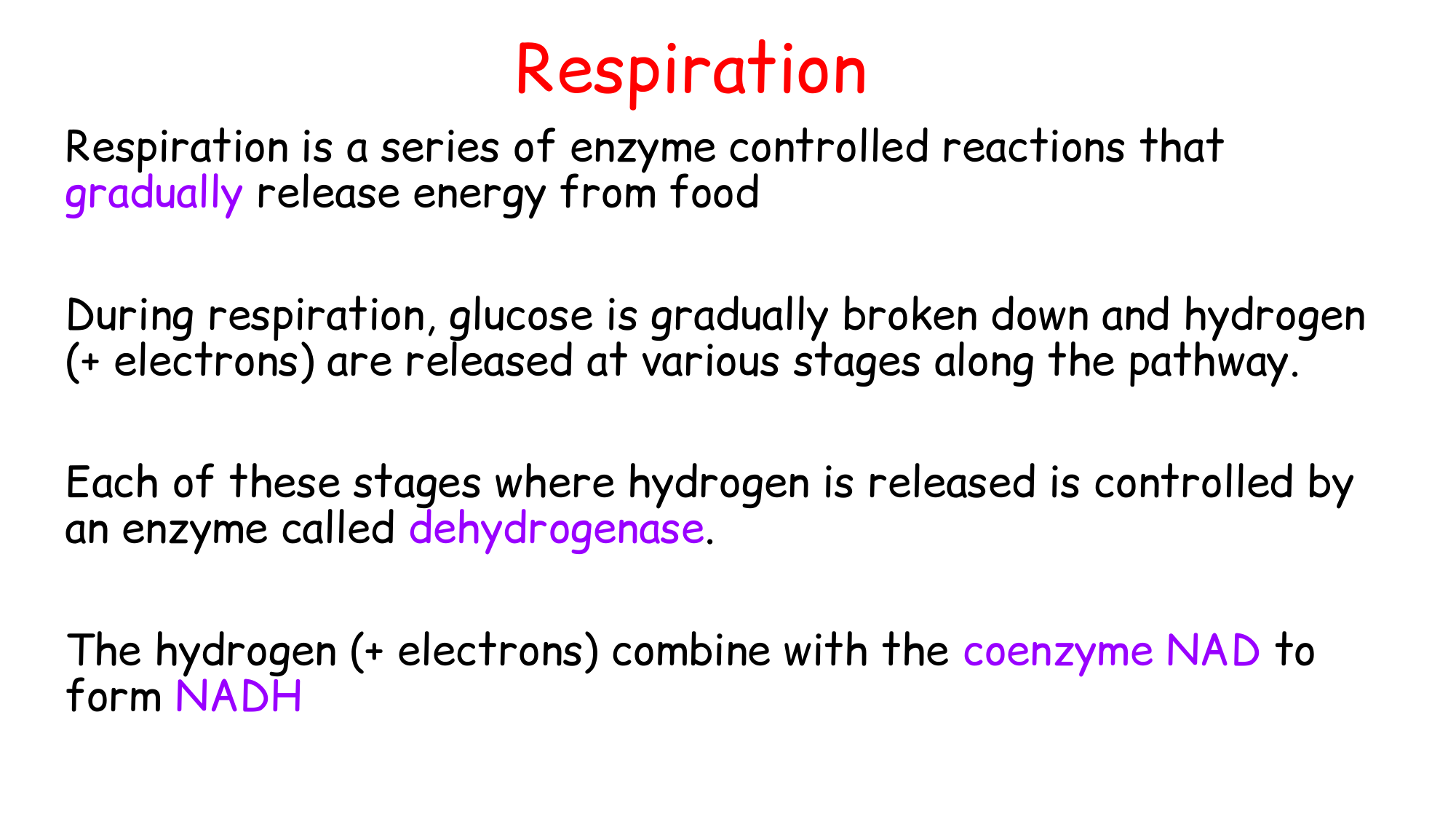

Respiration
Respiration is a series of enzyme controlled reactions that gradually release energy from food

During respiration, glucose is gradually broken down and hydrogen (+ electrons) are released at various stages along the pathway.

Each of these stages where hydrogen is released is controlled by an enzyme called dehydrogenase.

The hydrogen (+ electrons) combine with the coenzyme NAD to form NADH